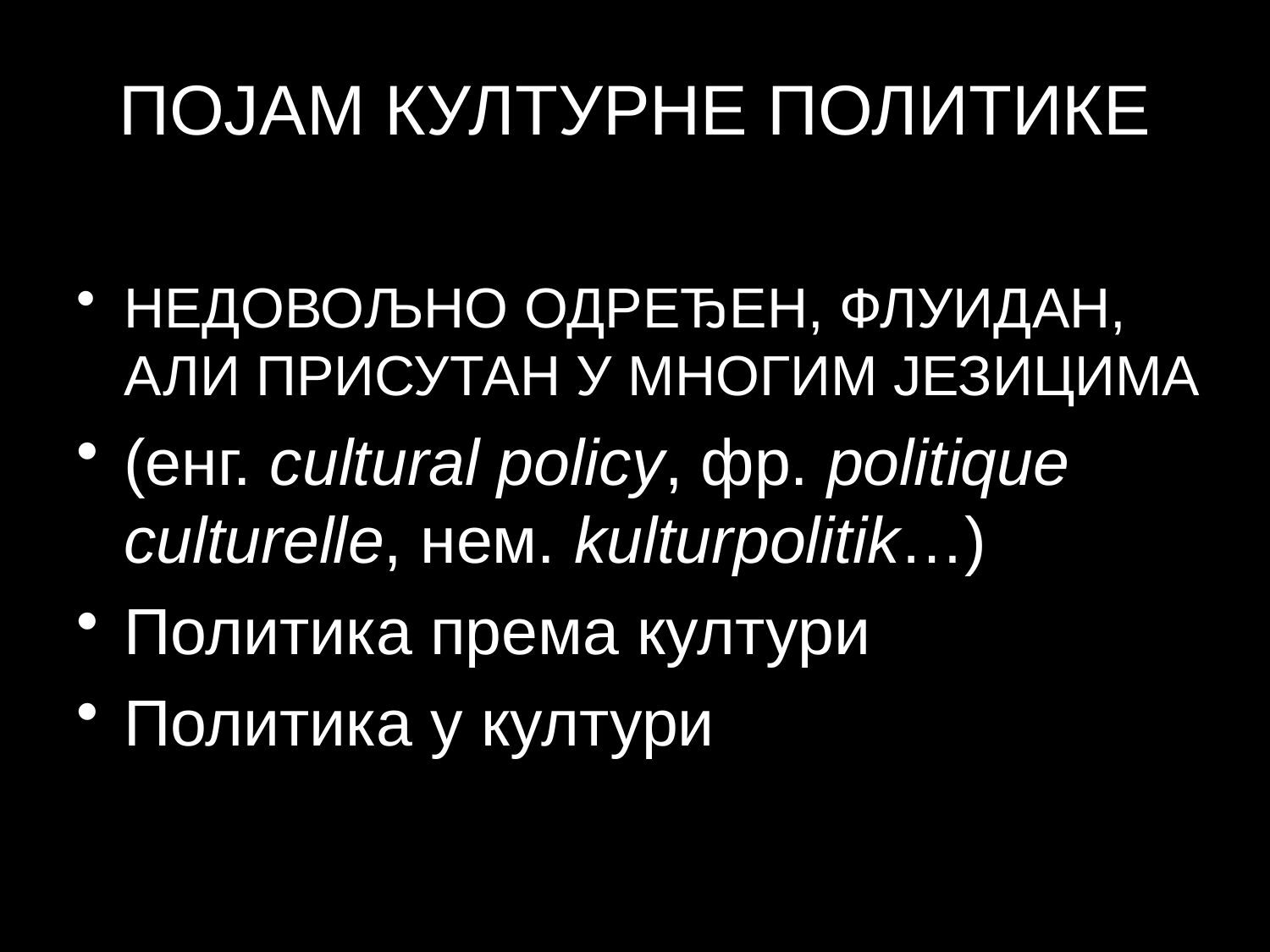

# ПОЈАМ КУЛТУРНЕ ПОЛИТИКЕ

НЕДОВОЉНО ОДРЕЂЕН, ФЛУИДАН, АЛИ ПРИСУТАН У МНОГИМ ЈЕЗИЦИМА
(енг. cultural policy, фр. politique culturelle, нем. kulturpolitik…)
Политика према култури
Политика у култури